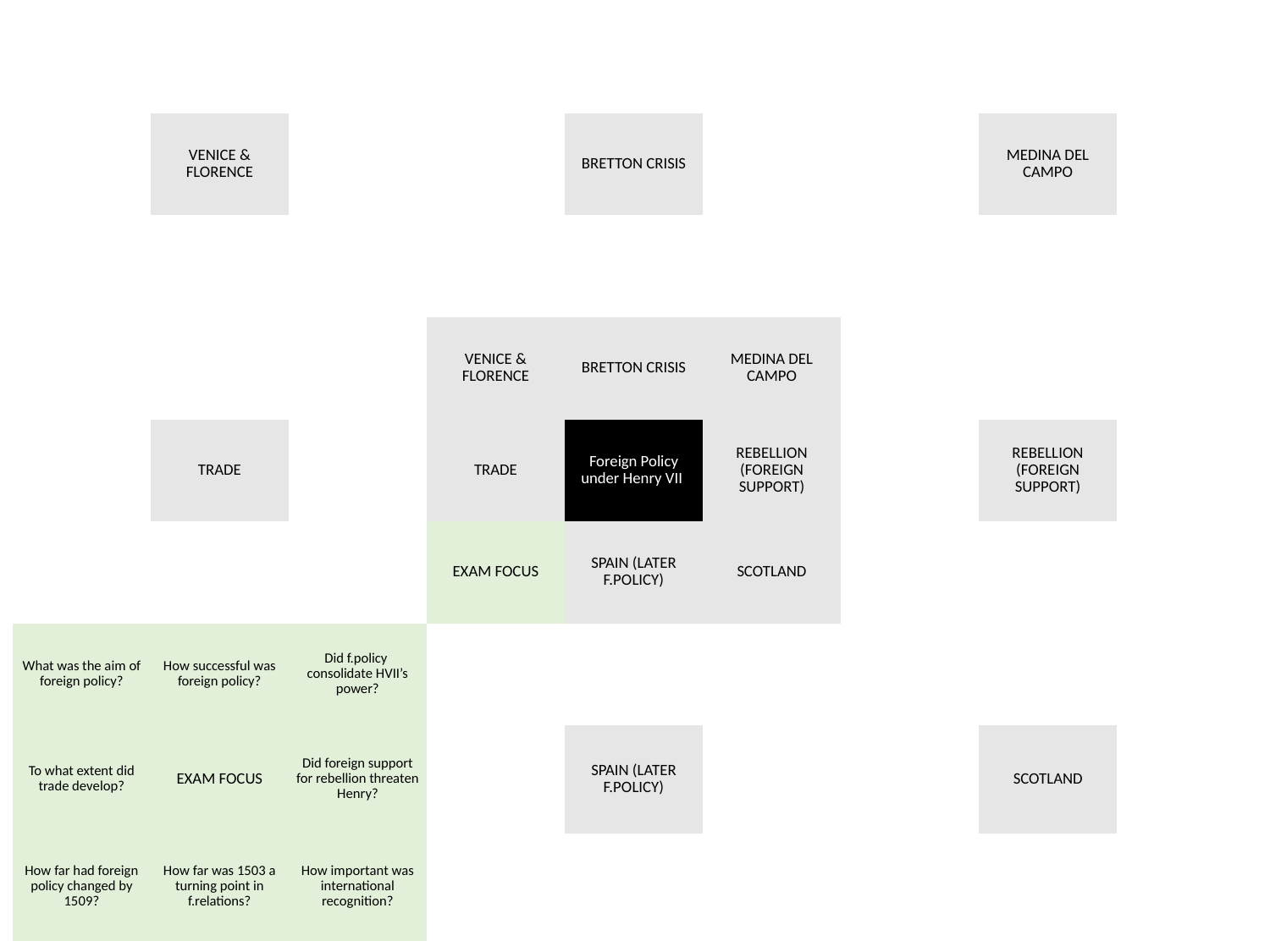

|  |  |  |  |  |  |  |  |  |
| --- | --- | --- | --- | --- | --- | --- | --- | --- |
|  | VENICE & FLORENCE |  |  | BRETTON CRISIS |  |  | MEDINA DEL CAMPO |  |
|  |  |  |  |  |  |  |  |  |
|  |  |  | VENICE & FLORENCE | BRETTON CRISIS | MEDINA DEL CAMPO |  |  |  |
|  | TRADE |  | TRADE | Foreign Policy under Henry VII | REBELLION (FOREIGN SUPPORT) |  | REBELLION (FOREIGN SUPPORT) |  |
|  |  |  | EXAM FOCUS | SPAIN (LATER F.POLICY) | SCOTLAND |  |  |  |
| What was the aim of foreign policy? | How successful was foreign policy? | Did f.policy consolidate HVII’s power? |  |  |  |  |  |  |
| To what extent did trade develop? | EXAM FOCUS | Did foreign support for rebellion threaten Henry? |  | SPAIN (LATER F.POLICY) |  |  | SCOTLAND |  |
| How far had foreign policy changed by 1509? | How far was 1503 a turning point in f.relations? | How important was international recognition? |  |  |  |  |  |  |